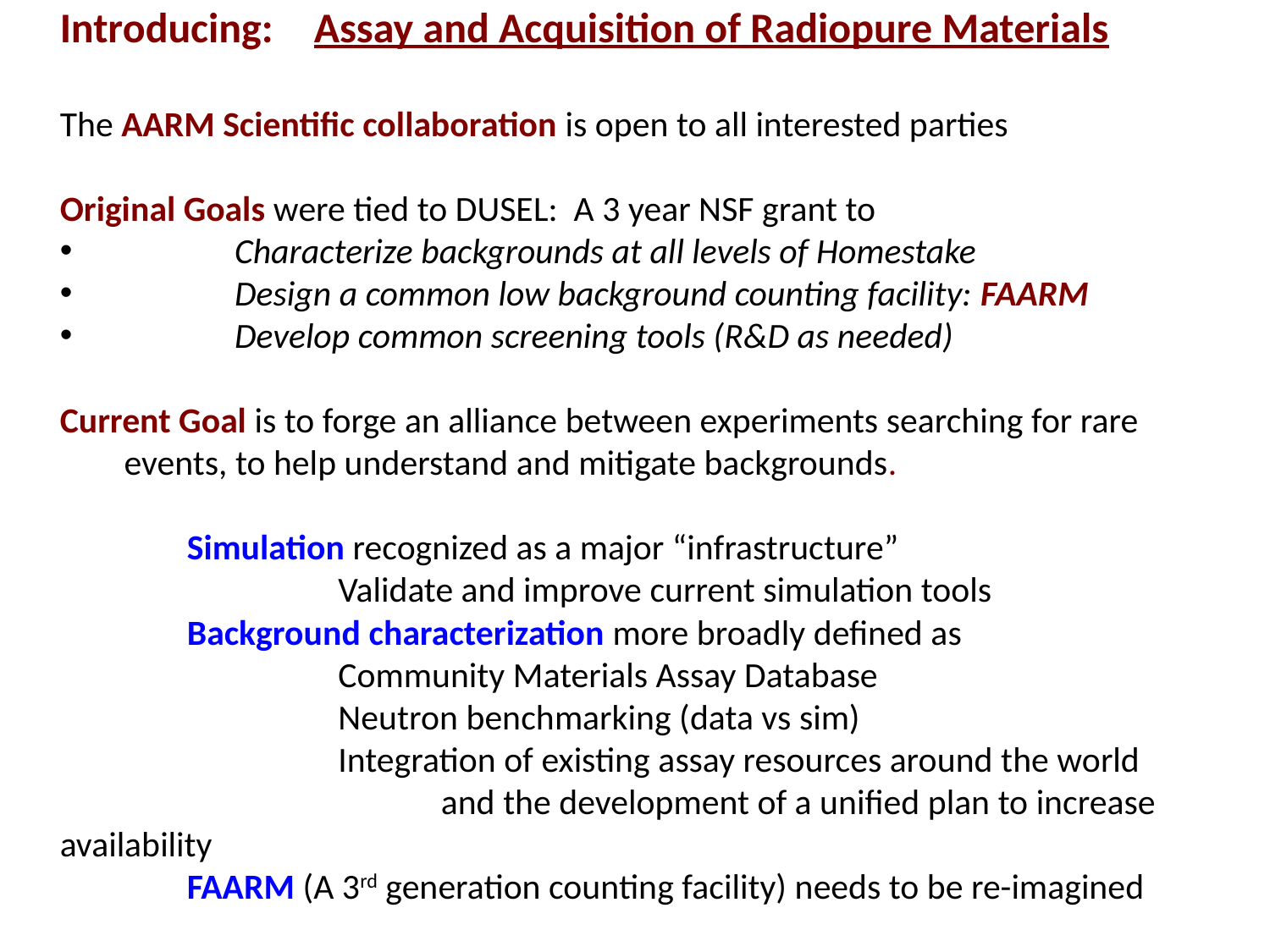

Introducing: 	Assay and Acquisition of Radiopure Materials

The AARM Scientific collaboration is open to all interested parties

Original Goals were tied to DUSEL:  A 3 year NSF grant to
	Characterize backgrounds at all levels of Homestake
	Design a common low background counting facility: FAARM
	Develop common screening tools (R&D as needed)

Current Goal is to forge an alliance between experiments searching for rare
        events, to help understand and mitigate backgrounds.

	Simulation recognized as a major “infrastructure”
		   Validate and improve current simulation tools
	Background characterization more broadly defined as
		   Community Materials Assay Database
		   Neutron benchmarking (data vs sim)
		   Integration of existing assay resources around the world
			and the development of a unified plan to increase availability
	FAARM (A 3rd generation counting facility) needs to be re-imagined